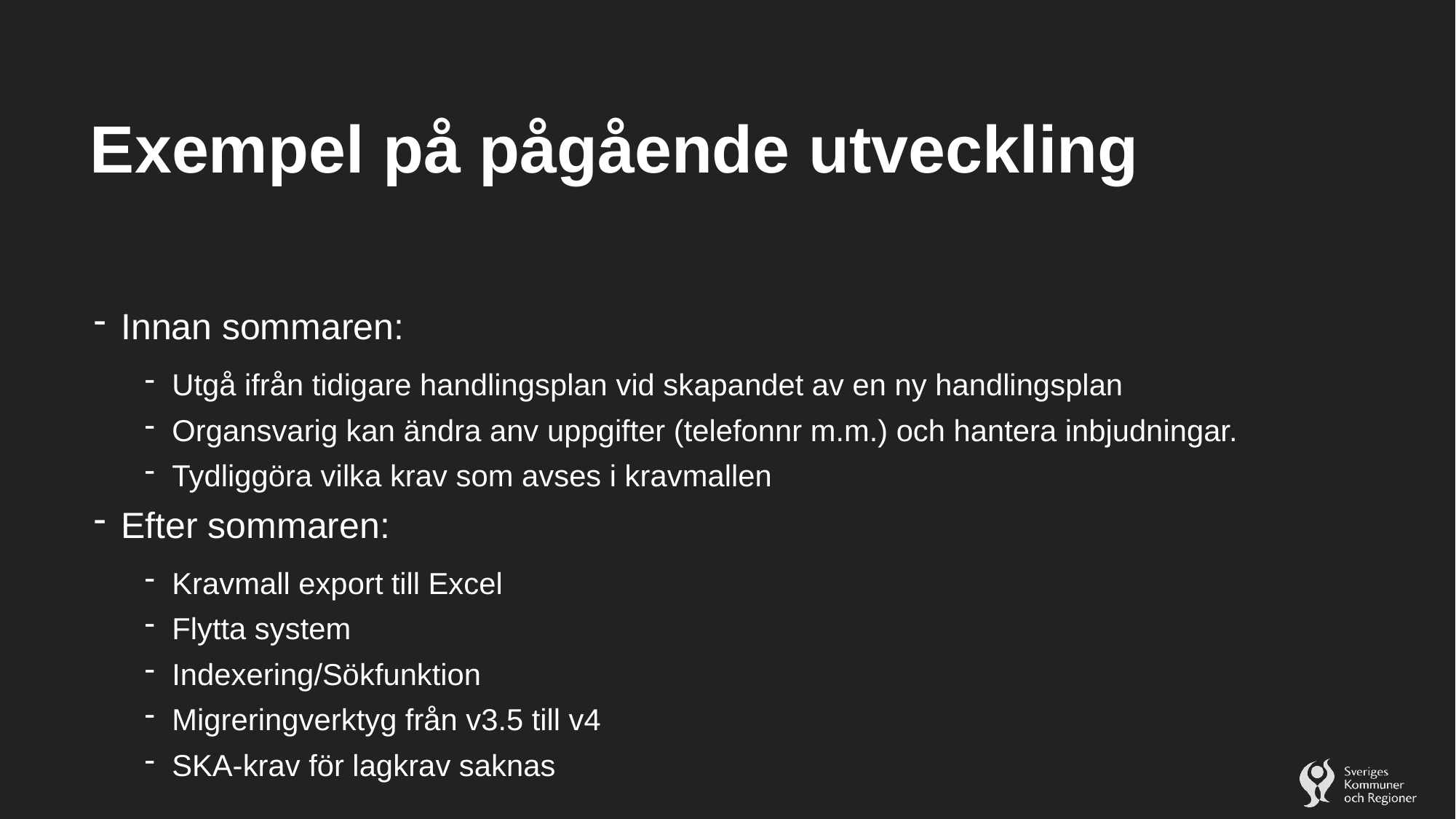

# Exempel på pågående utveckling
Innan sommaren:
Utgå ifrån tidigare handlingsplan vid skapandet av en ny handlingsplan
Organsvarig kan ändra anv uppgifter (telefonnr m.m.) och hantera inbjudningar.
Tydliggöra vilka krav som avses i kravmallen
Efter sommaren:
Kravmall export till Excel
Flytta system
Indexering/Sökfunktion
Migreringverktyg från v3.5 till v4
SKA-krav för lagkrav saknas